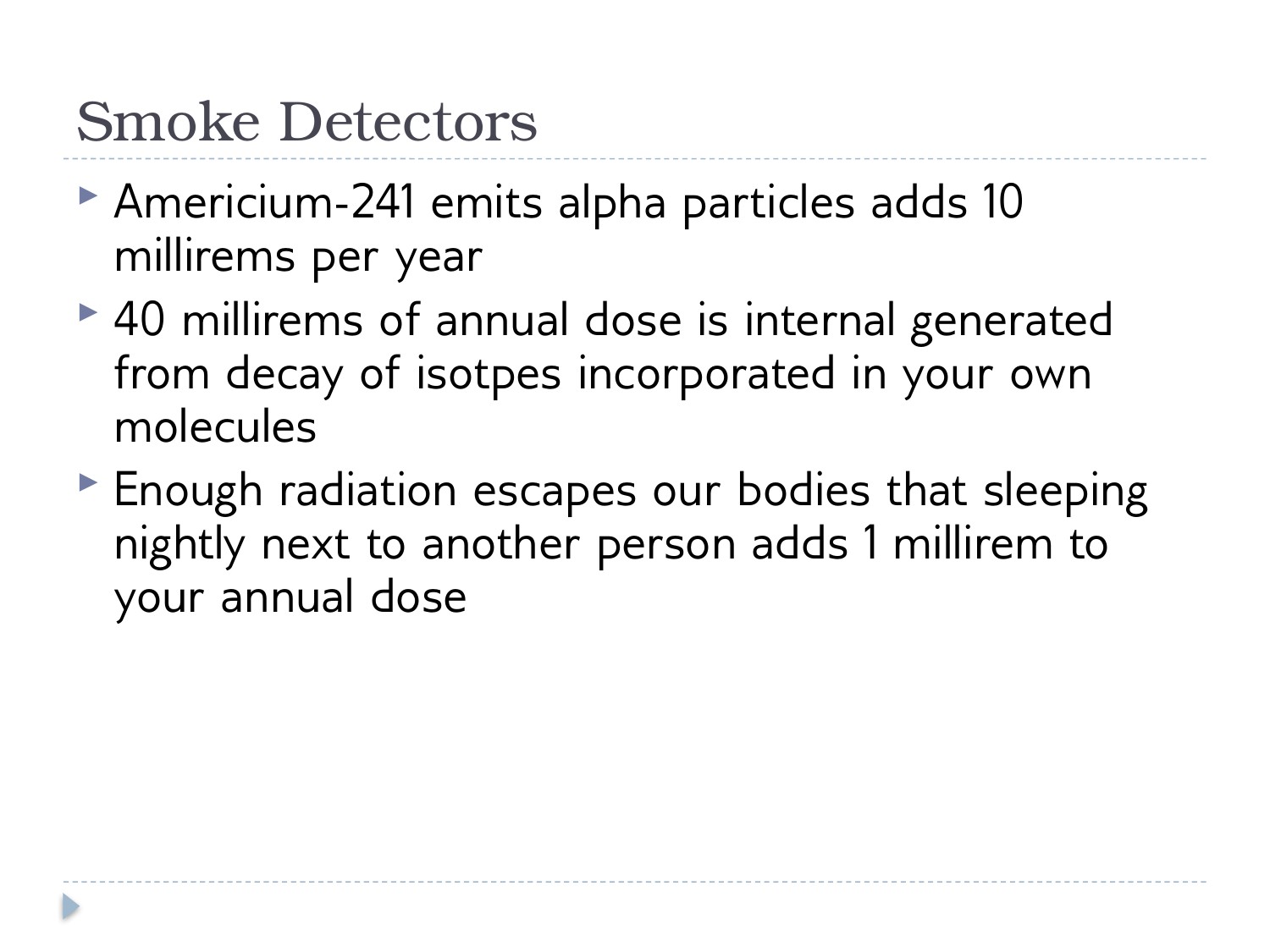

# Smoke Detectors
Americium-241 emits alpha particles adds 10 millirems per year
40 millirems of annual dose is internal generated from decay of isotpes incorporated in your own molecules
Enough radiation escapes our bodies that sleeping nightly next to another person adds 1 millirem to your annual dose